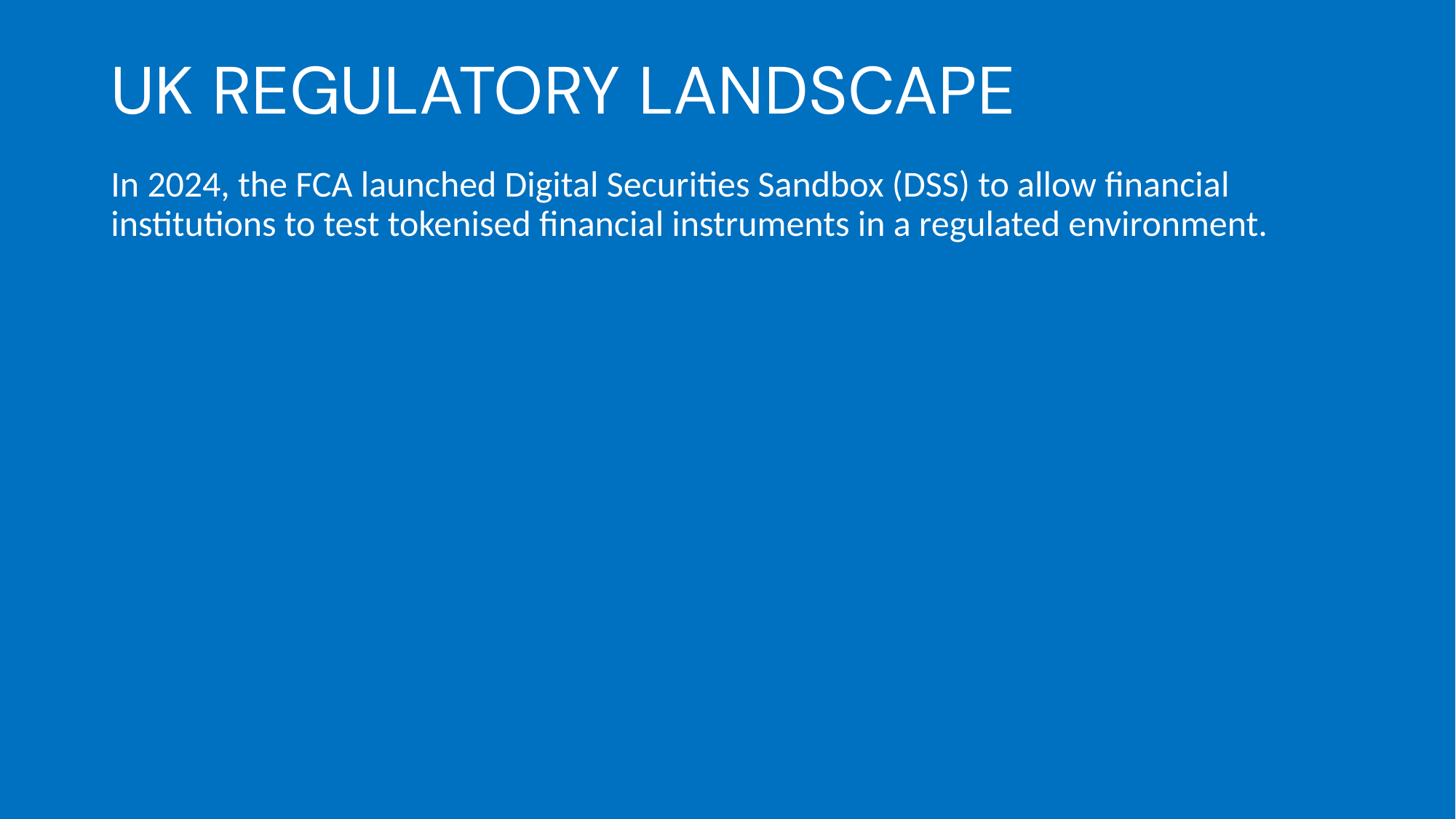

# UK REGULATORY LANDSCAPE
In 2024, the FCA launched Digital Securities Sandbox (DSS) to allow financial institutions to test tokenised financial instruments in a regulated environment.